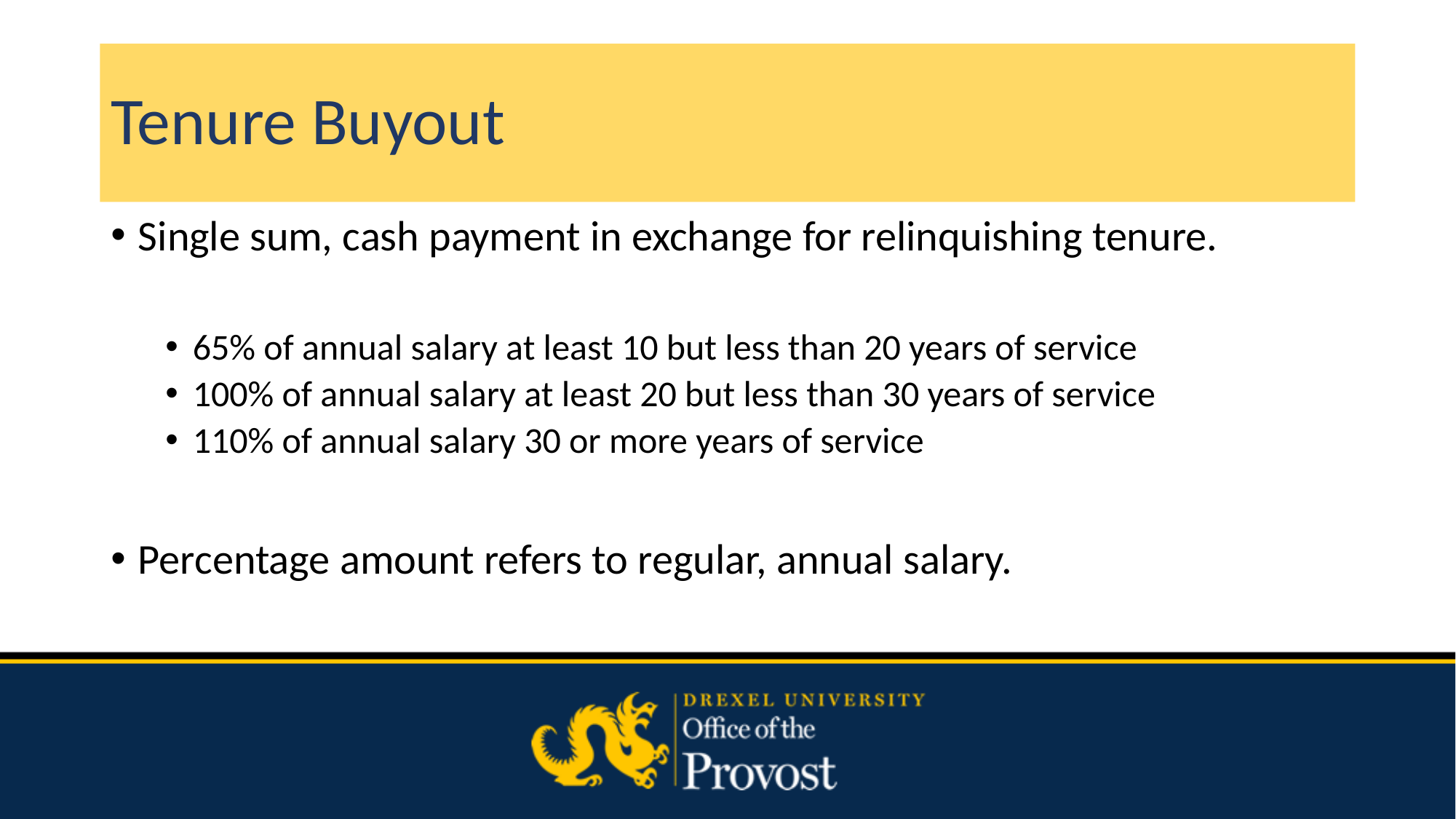

# Tenure Buyout
Single sum, cash payment in exchange for relinquishing tenure.

65% of annual salary at least 10 but less than 20 years of service
100% of annual salary at least 20 but less than 30 years of service
110% of annual salary 30 or more years of service

Percentage amount refers to regular, annual salary.